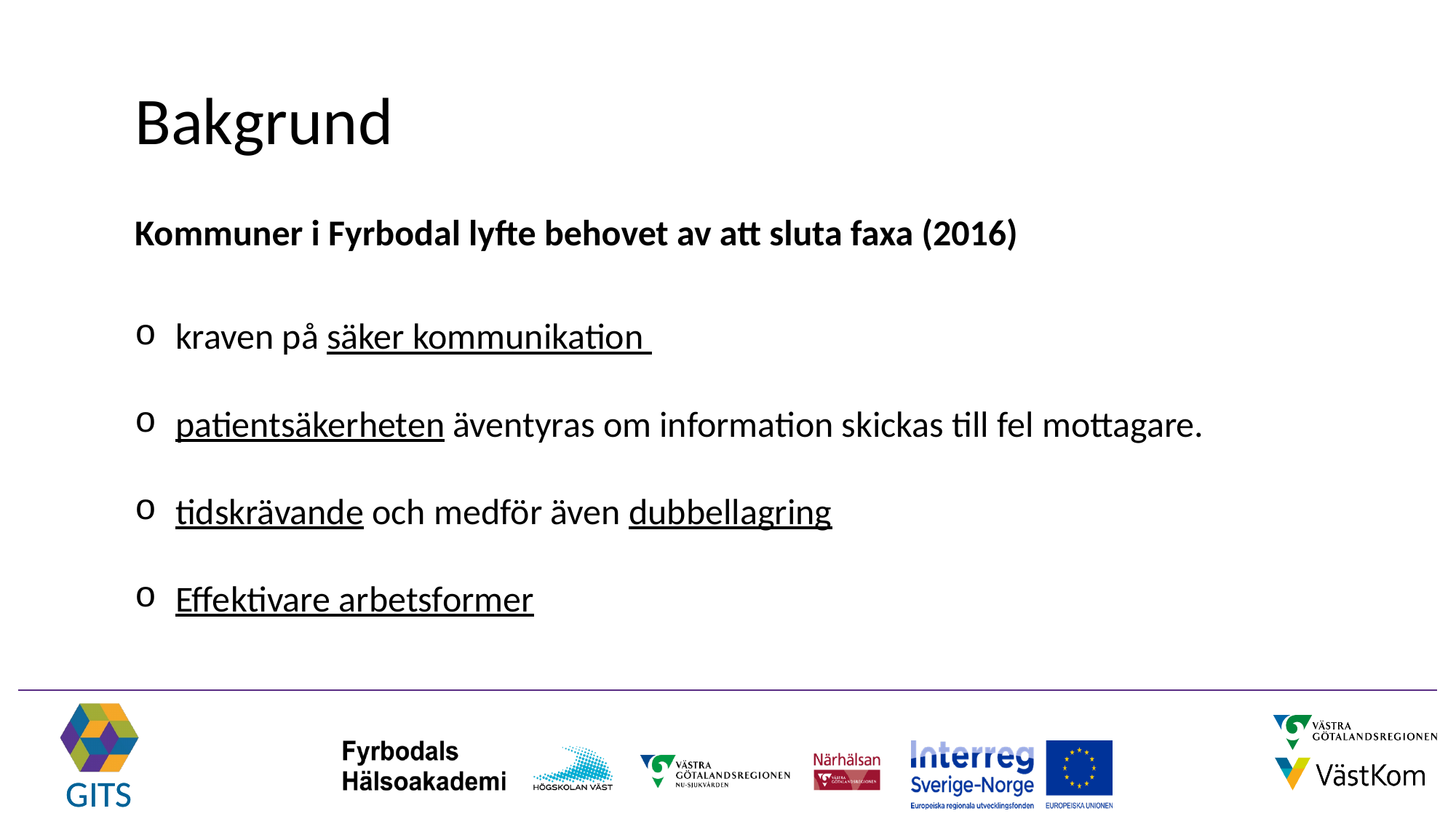

# Bakgrund
Kommuner i Fyrbodal lyfte behovet av att sluta faxa (2016)

kraven på säker kommunikation

patientsäkerheten äventyras om information skickas till fel mottagare.

tidskrävande och medför även dubbellagring

Effektivare arbetsformer